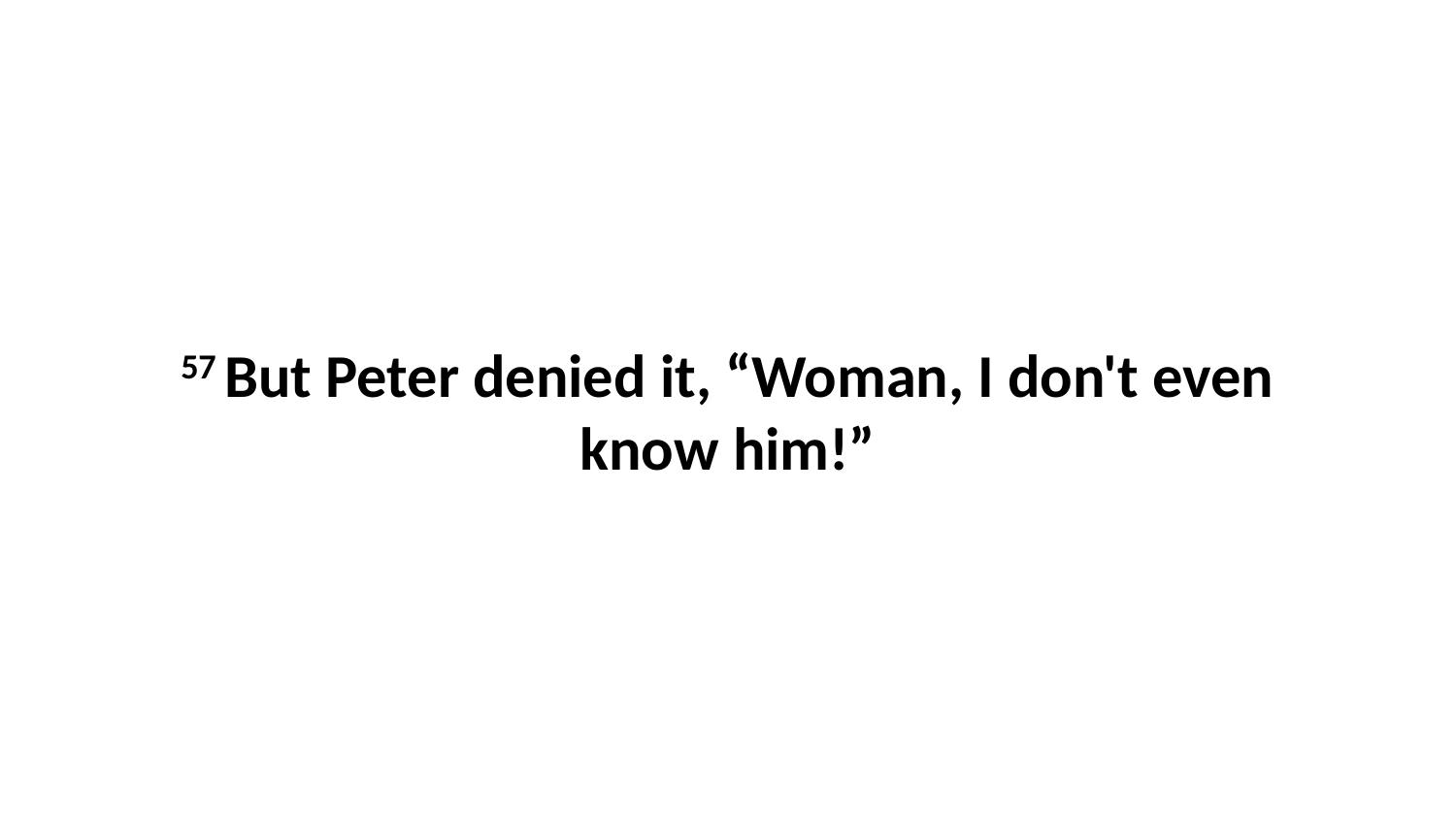

57 But Peter denied it, “Woman, I don't even know him!”